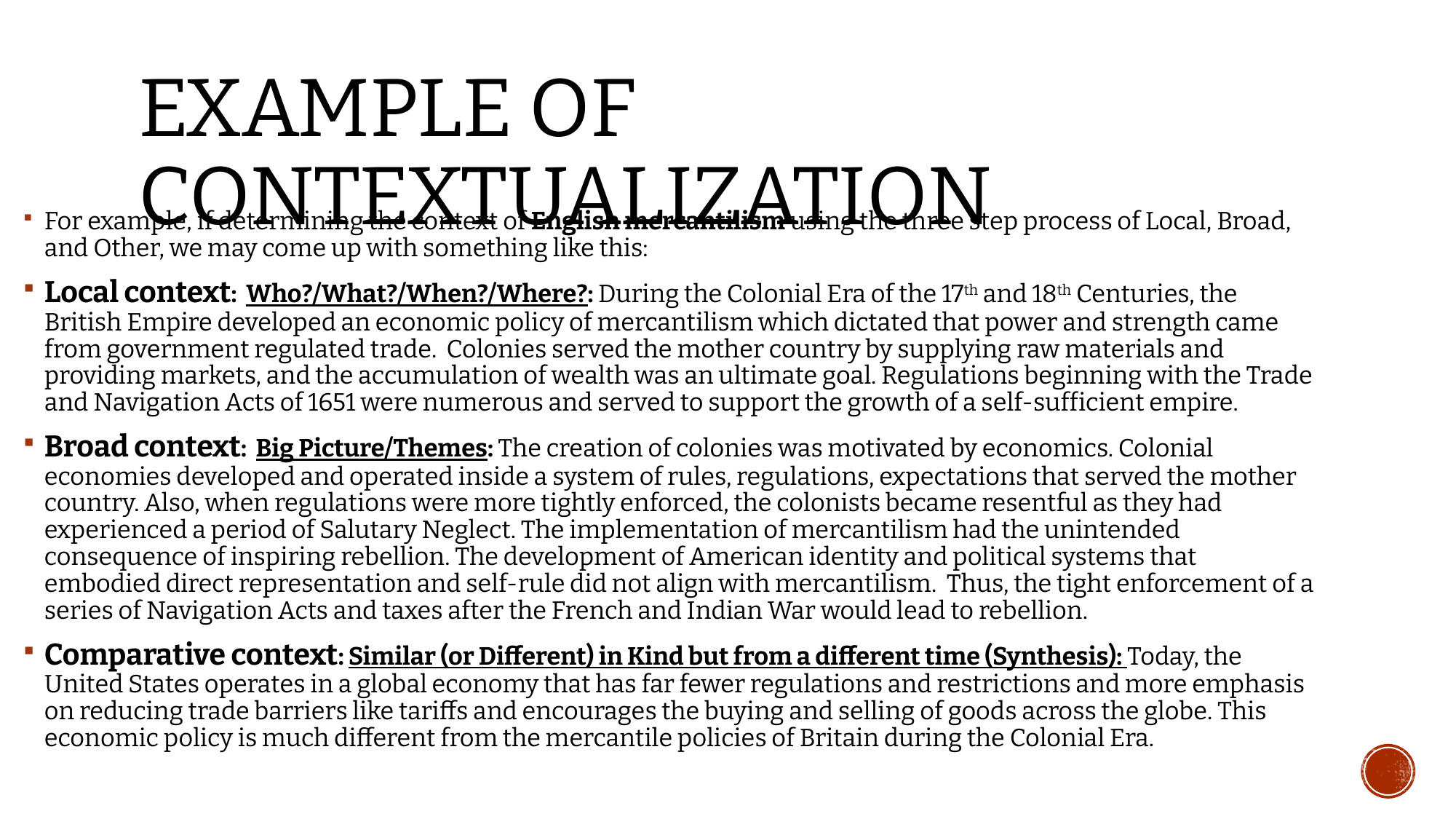

# Example of Contextualization
For example, if determining the context of English mercantilism using the three step process of Local, Broad, and Other, we may come up with something like this:
Local context:  Who?/What?/When?/Where?: During the Colonial Era of the 17th and 18th Centuries, the British Empire developed an economic policy of mercantilism which dictated that power and strength came from government regulated trade.  Colonies served the mother country by supplying raw materials and providing markets, and the accumulation of wealth was an ultimate goal. Regulations beginning with the Trade and Navigation Acts of 1651 were numerous and served to support the growth of a self-sufficient empire.
Broad context:  Big Picture/Themes: The creation of colonies was motivated by economics. Colonial economies developed and operated inside a system of rules, regulations, expectations that served the mother country. Also, when regulations were more tightly enforced, the colonists became resentful as they had experienced a period of Salutary Neglect. The implementation of mercantilism had the unintended consequence of inspiring rebellion. The development of American identity and political systems that embodied direct representation and self-rule did not align with mercantilism.  Thus, the tight enforcement of a series of Navigation Acts and taxes after the French and Indian War would lead to rebellion.
Comparative context: Similar (or Different) in Kind but from a different time (Synthesis): Today, the United States operates in a global economy that has far fewer regulations and restrictions and more emphasis on reducing trade barriers like tariffs and encourages the buying and selling of goods across the globe. This economic policy is much different from the mercantile policies of Britain during the Colonial Era.